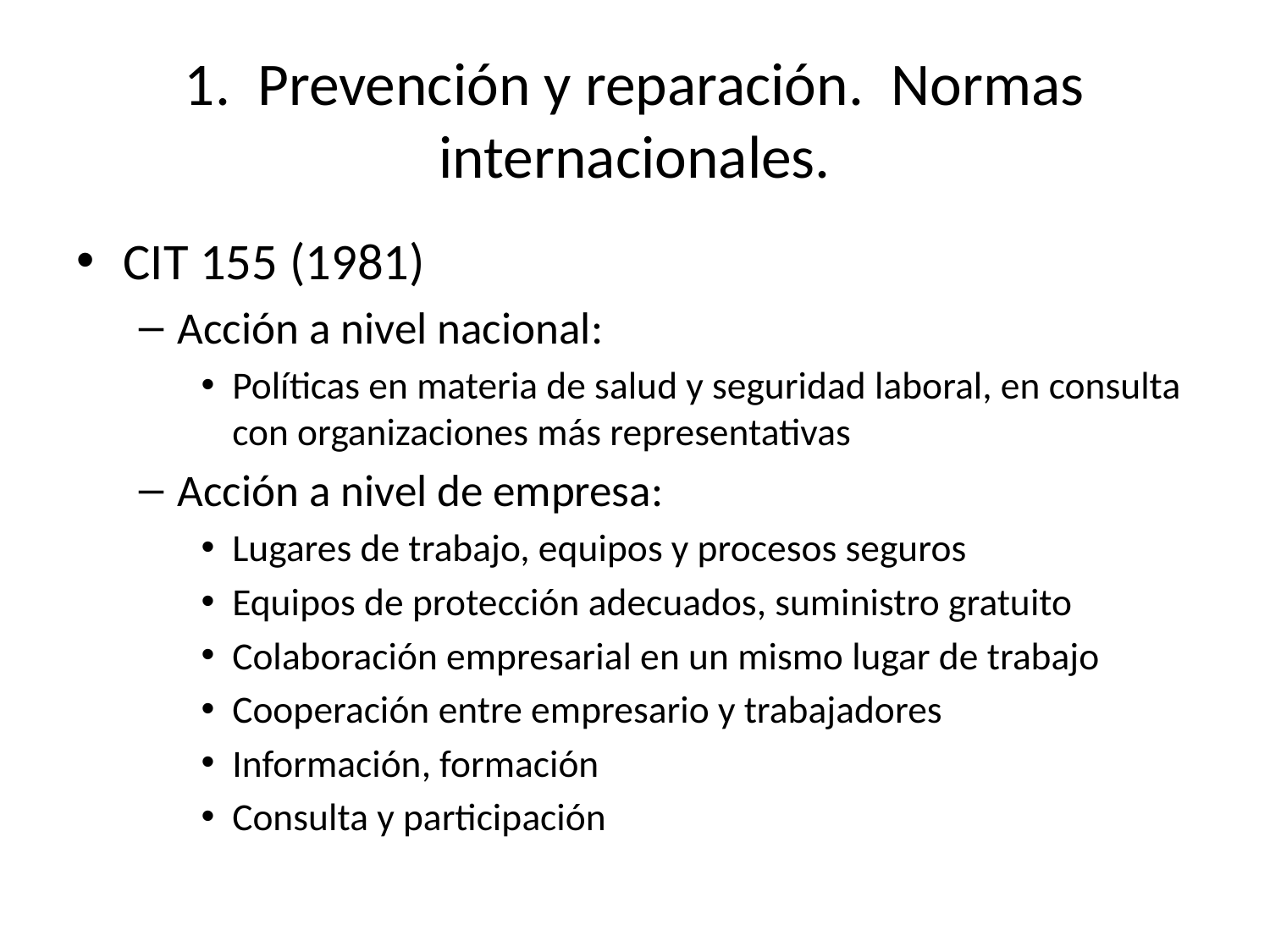

# 1.  Prevención y reparación.  Normas internacionales.
CIT 155 (1981)
Acción a nivel nacional:
Políticas en materia de salud y seguridad laboral, en consulta con organizaciones más representativas
Acción a nivel de empresa:
Lugares de trabajo, equipos y procesos seguros
Equipos de protección adecuados, suministro gratuito
Colaboración empresarial en un mismo lugar de trabajo
Cooperación entre empresario y trabajadores
Información, formación
Consulta y participación